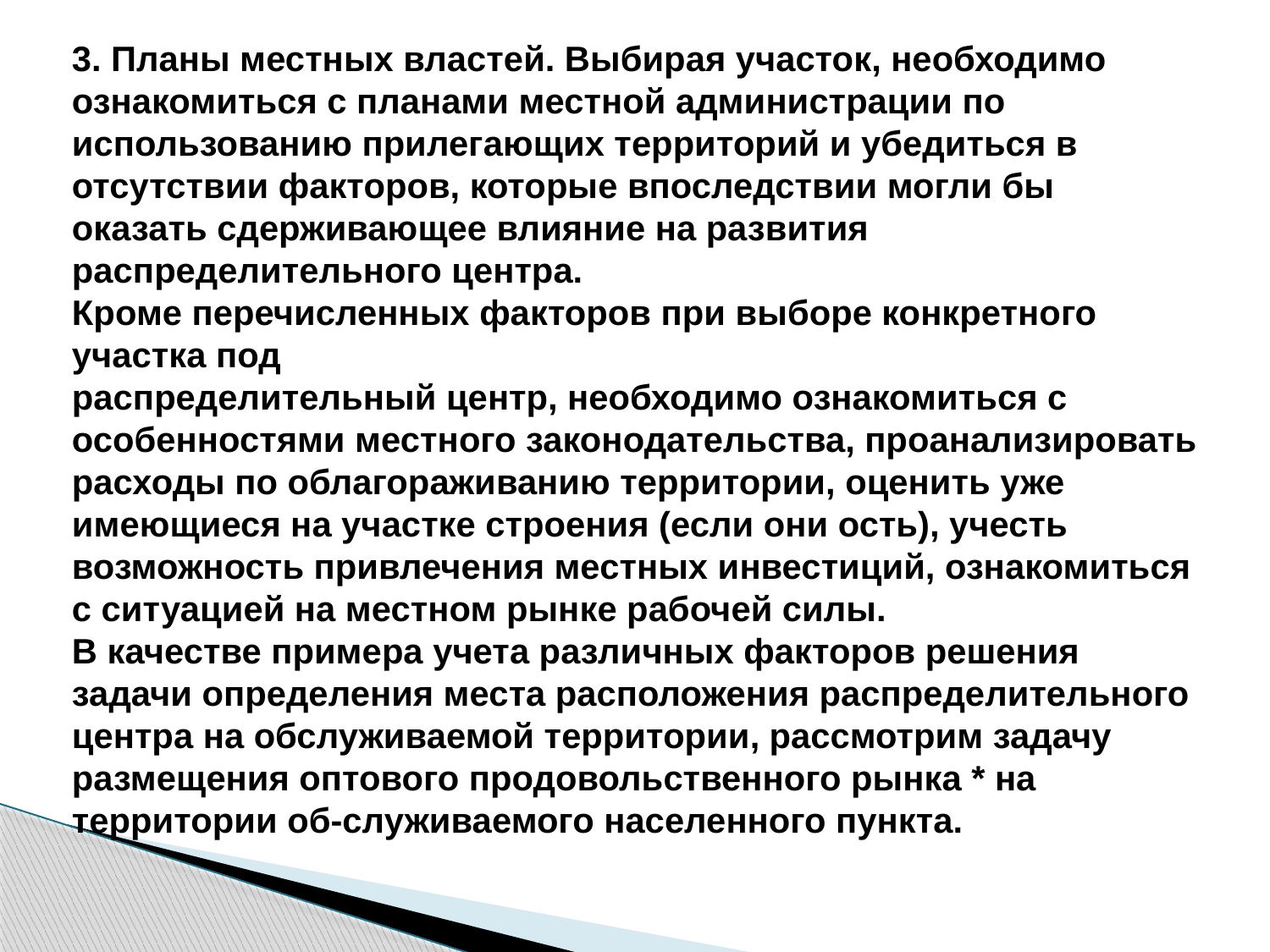

3. Планы местных властей. Выбирая участок, необходимо ознакомиться с планами местной администрации по использованию прилегающих территорий и убедиться в отсутствии факторов, которые впоследствии могли бы оказать сдерживающее влияние на развития распределительного центра.
Кроме перечисленных факторов при выборе конкретного участка под
распределительный центр, необходимо ознакомиться с особенностями местного законодательства, проанализировать расходы по облагораживанию территории, оценить уже имеющиеся на участке строения (если они ость), учесть возможность привлечения местных инвестиций, ознакомиться с ситуацией на местном рынке рабочей силы.
В качестве примера учета различных факторов решения задачи определения места расположения распределительного центра на обслуживаемой территории, рассмотрим задачу размещения оптового продовольственного рынка * на территории об-служиваемого населенного пункта.